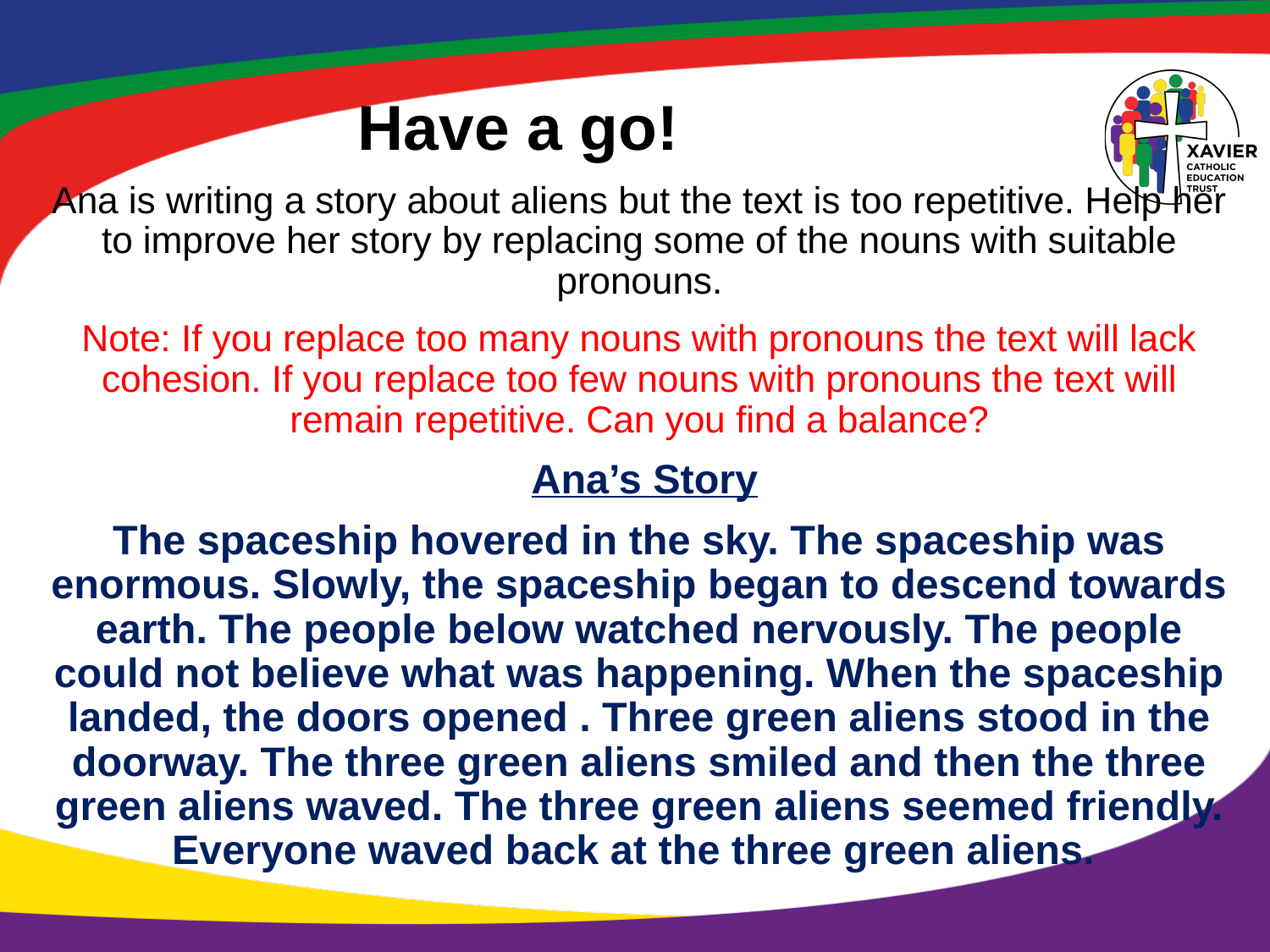

# Have a go!
Ana is writing a story about aliens but the text is too repetitive. Help her to improve her story by replacing some of the nouns with suitable pronouns.
Note: If you replace too many nouns with pronouns the text will lack cohesion. If you replace too few nouns with pronouns the text will remain repetitive. Can you find a balance?
 Ana’s Story
The spaceship hovered in the sky. The spaceship was enormous. Slowly, the spaceship began to descend towards earth. The people below watched nervously. The people could not believe what was happening. When the spaceship landed, the doors opened . Three green aliens stood in the doorway. The three green aliens smiled and then the three green aliens waved. The three green aliens seemed friendly. Everyone waved back at the three green aliens.